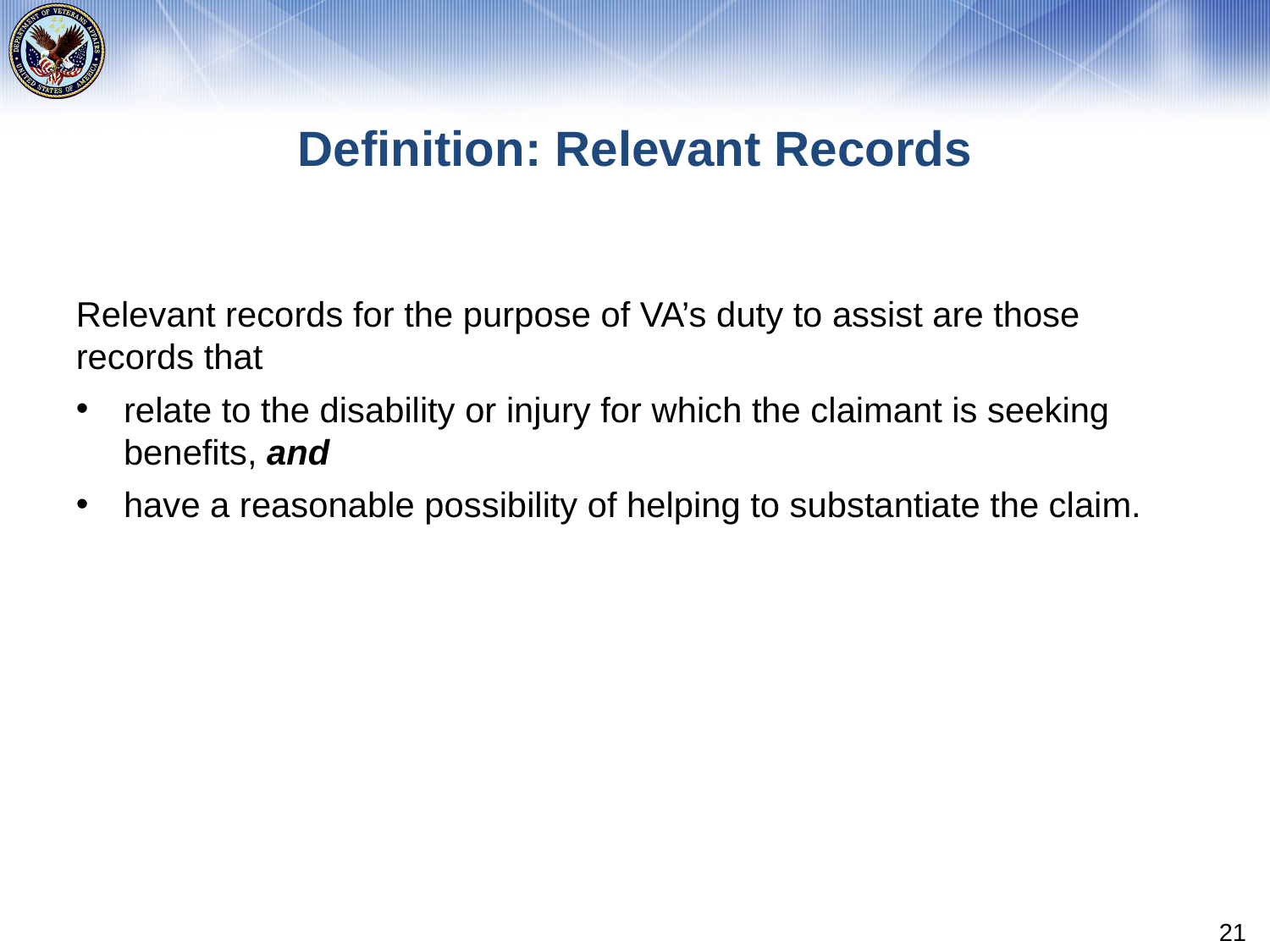

# Definition: Relevant Records
Relevant records for the purpose of VA’s duty to assist are those records that
relate to the disability or injury for which the claimant is seeking benefits, and
have a reasonable possibility of helping to substantiate the claim.

21